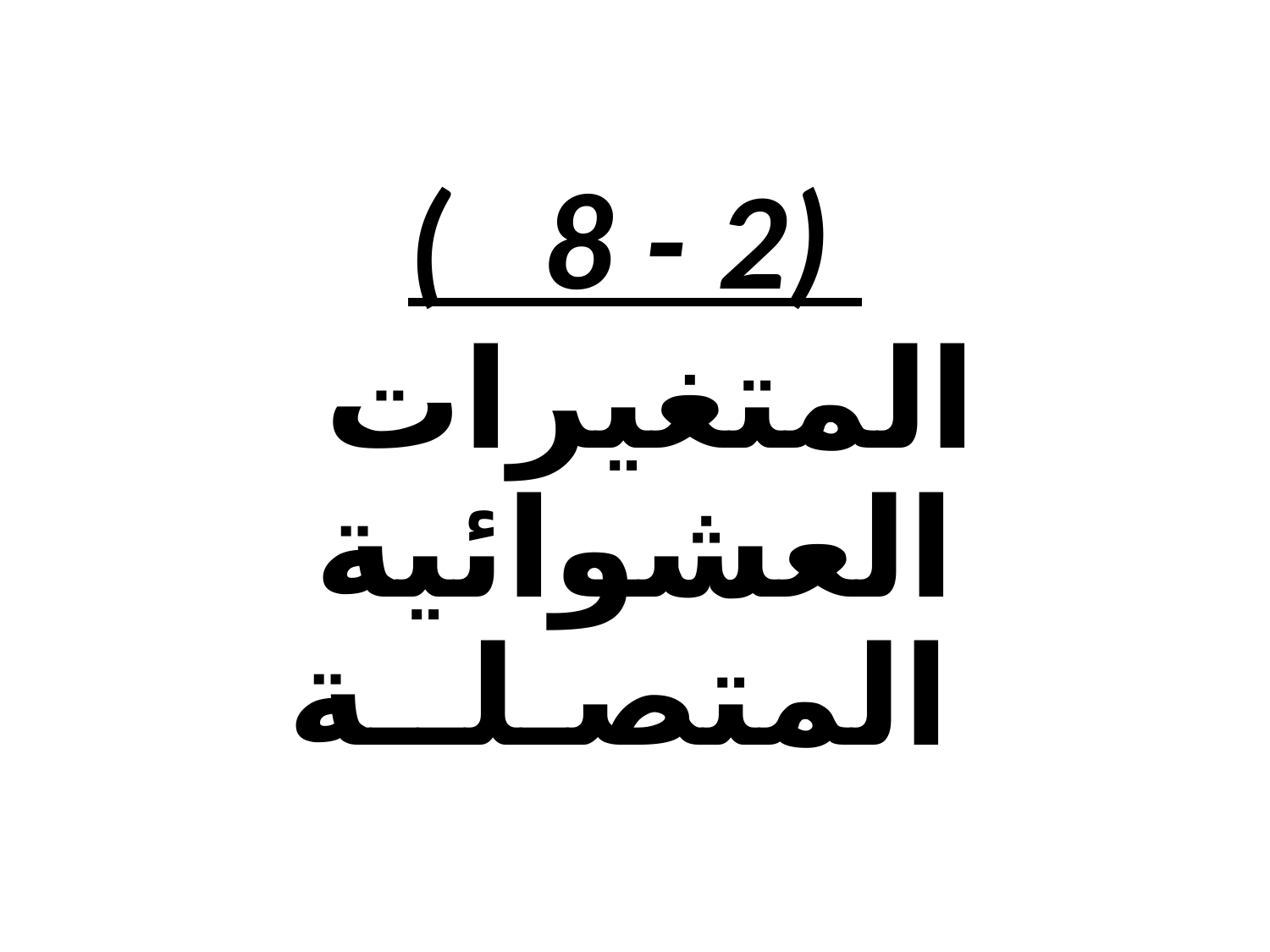

(   8 - 2)
 المتغيرات العشوائية المتصـلــة